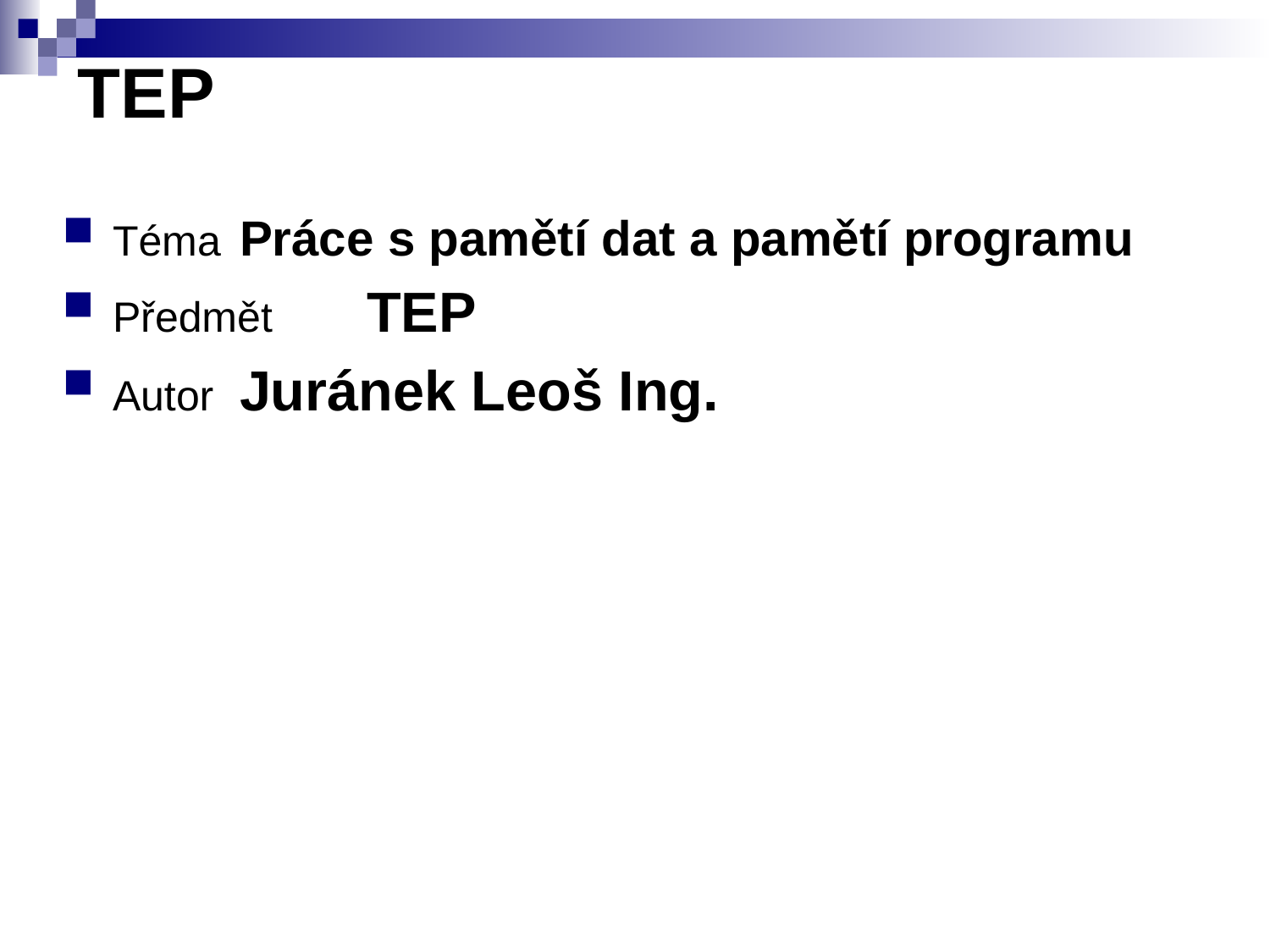

# TEP
Téma	Práce s pamětí dat a pamětí programu
Předmět 	TEP
Autor	Juránek Leoš Ing.